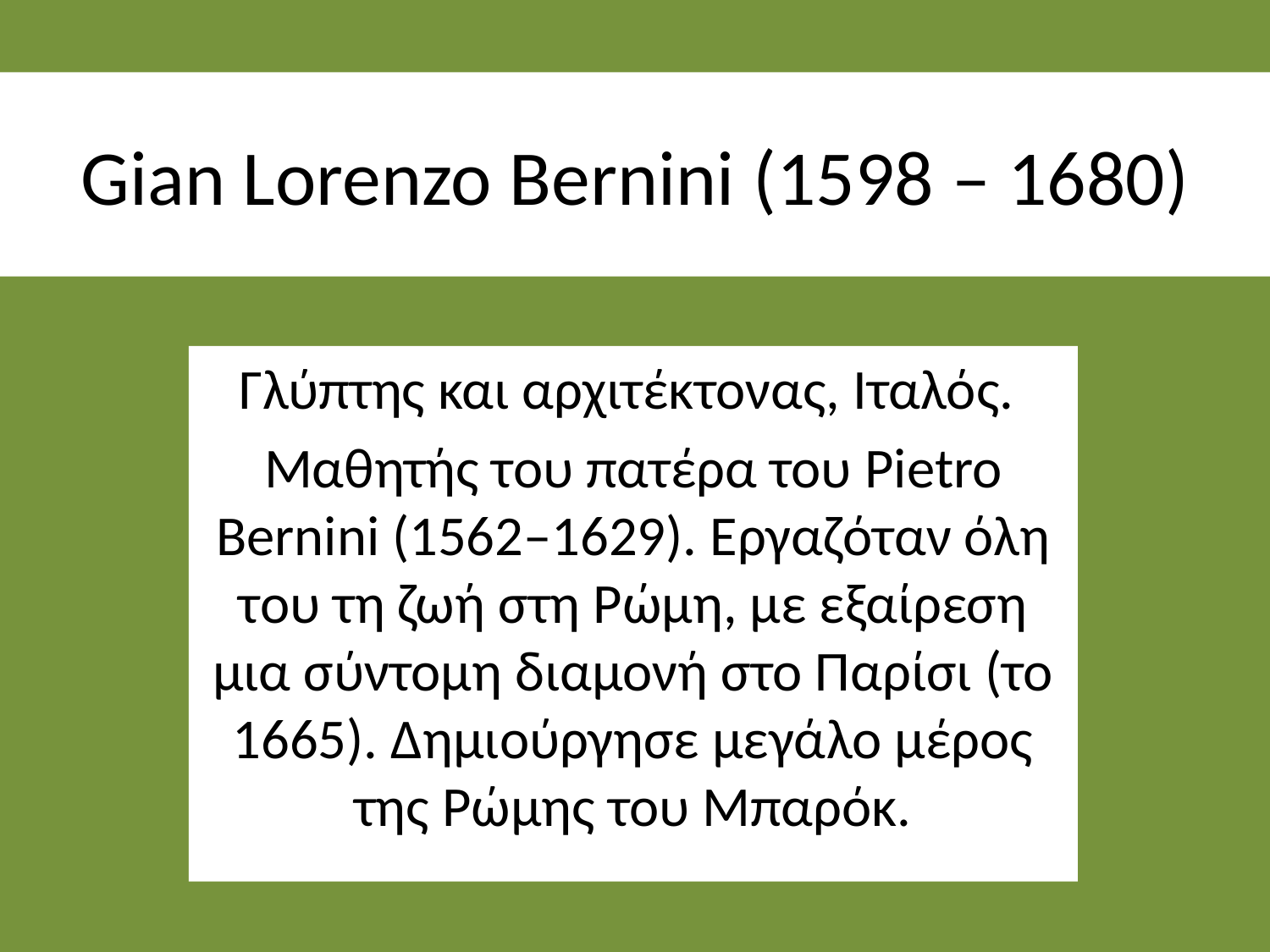

# Gian Lorenzo Bernini (1598 – 1680)
Γλύπτης και αρχιτέκτονας, Ιταλός.
Μαθητής του πατέρα του Pietro Bernini (1562–1629). Εργαζόταν όλη του τη ζωή στη Ρώμη, με εξαίρεση μια σύντομη διαμονή στο Παρίσι (το 1665). Δημιούργησε μεγάλο μέρος της Ρώμης του Μπαρόκ.